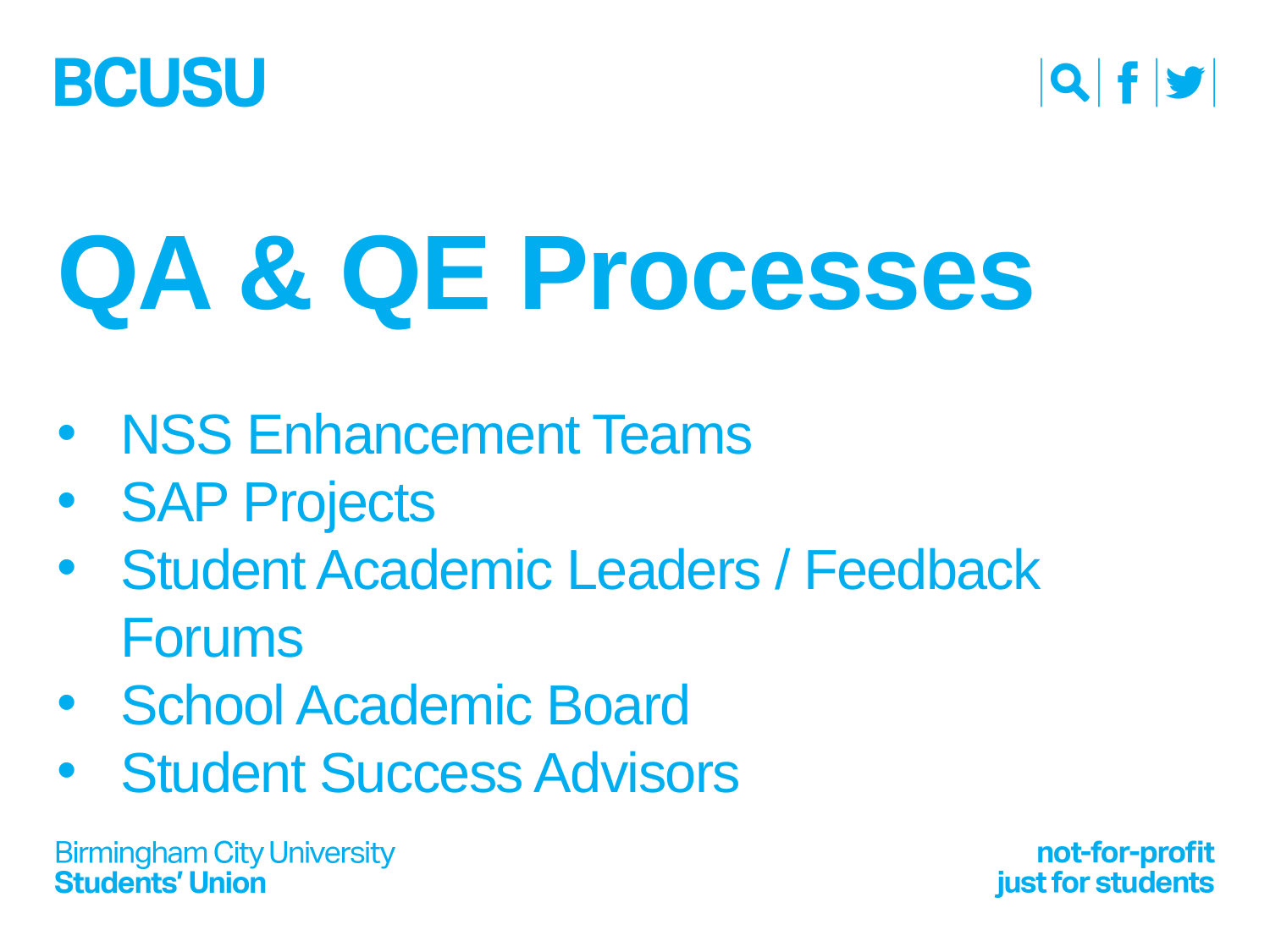

QA & QE Processes

NSS Enhancement Teams
SAP Projects
Student Academic Leaders / Feedback Forums
School Academic Board
Student Success Advisors